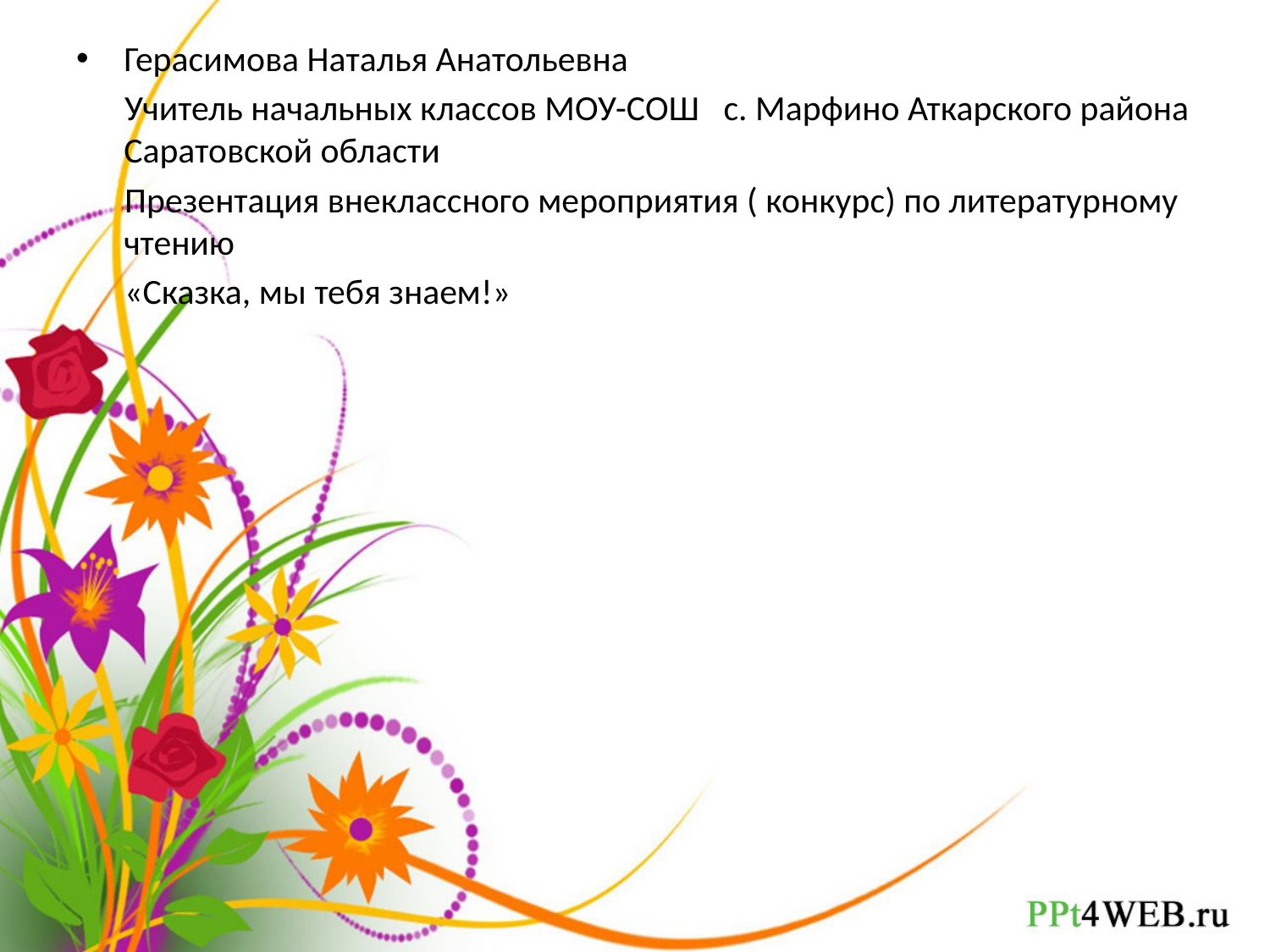

Герасимова Наталья Анатольевна
      Учитель начальных классов МОУ-СОШ   с. Марфино Аткарского района Саратовской области
      Презентация внеклассного мероприятия ( конкурс) по литературному чтению
      «Сказка, мы тебя знаем!»
#